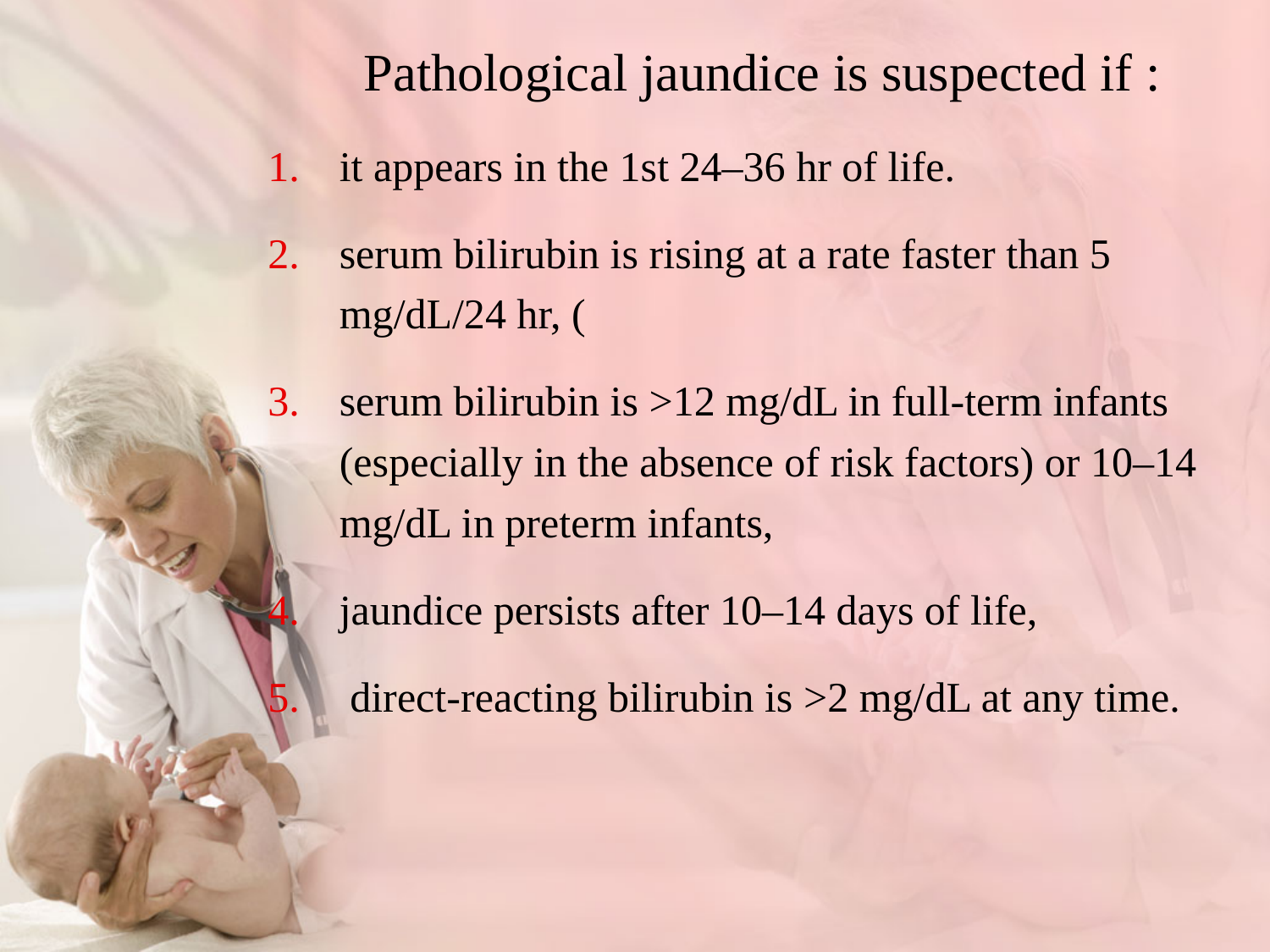

Pathological jaundice is suspected if :
it appears in the 1st 24–36 hr of life.
serum bilirubin is rising at a rate faster than 5 mg/dL/24 hr, (
serum bilirubin is >12 mg/dL in full-term infants (especially in the absence of risk factors) or 10–14 mg/dL in preterm infants,
jaundice persists after 10–14 days of life,
 direct-reacting bilirubin is >2 mg/dL at any time.